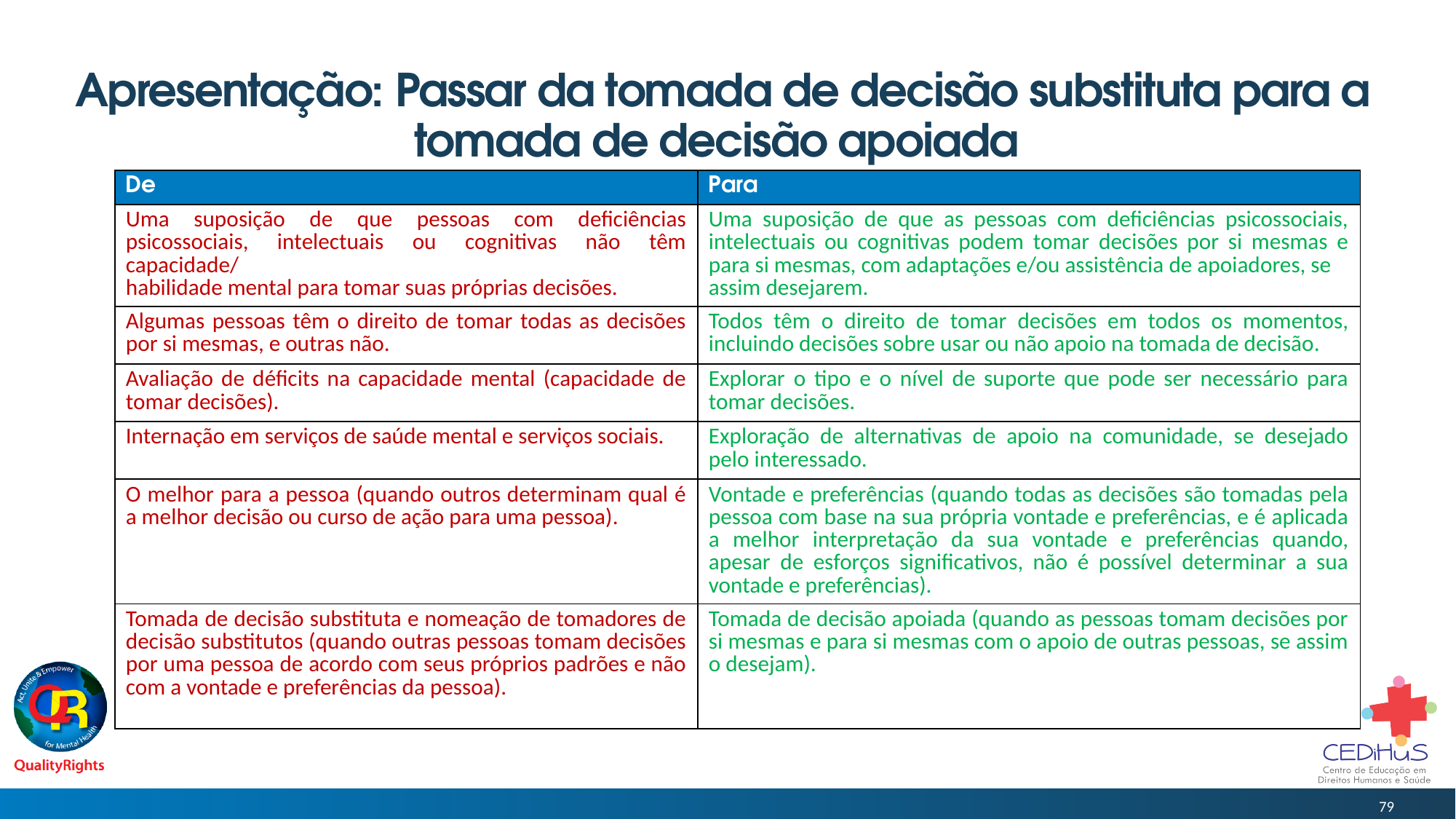

# Apresentação: Passar da tomada de decisão substituta para a tomada de decisão apoiada
| De | Para |
| --- | --- |
| Uma suposição de que pessoas com deficiências psicossociais, intelectuais ou cognitivas não têm capacidade/ habilidade mental para tomar suas próprias decisões. | Uma suposição de que as pessoas com deficiências psicossociais, intelectuais ou cognitivas podem tomar decisões por si mesmas e para si mesmas, com adaptações e/ou assistência de apoiadores, se assim desejarem. |
| Algumas pessoas têm o direito de tomar todas as decisões por si mesmas, e outras não. | Todos têm o direito de tomar decisões em todos os momentos, incluindo decisões sobre usar ou não apoio na tomada de decisão. |
| Avaliação de déficits na capacidade mental (capacidade de tomar decisões). | Explorar o tipo e o nível de suporte que pode ser necessário para tomar decisões. |
| Internação em serviços de saúde mental e serviços sociais. | Exploração de alternativas de apoio na comunidade, se desejado pelo interessado. |
| O melhor para a pessoa (quando outros determinam qual é a melhor decisão ou curso de ação para uma pessoa). | Vontade e preferências (quando todas as decisões são tomadas pela pessoa com base na sua própria vontade e preferências, e é aplicada a melhor interpretação da sua vontade e preferências quando, apesar de esforços significativos, não é possível determinar a sua vontade e preferências). |
| Tomada de decisão substituta e nomeação de tomadores de decisão substitutos (quando outras pessoas tomam decisões por uma pessoa de acordo com seus próprios padrões e não com a vontade e preferências da pessoa). | Tomada de decisão apoiada (quando as pessoas tomam decisões por si mesmas e para si mesmas com o apoio de outras pessoas, se assim o desejam). |